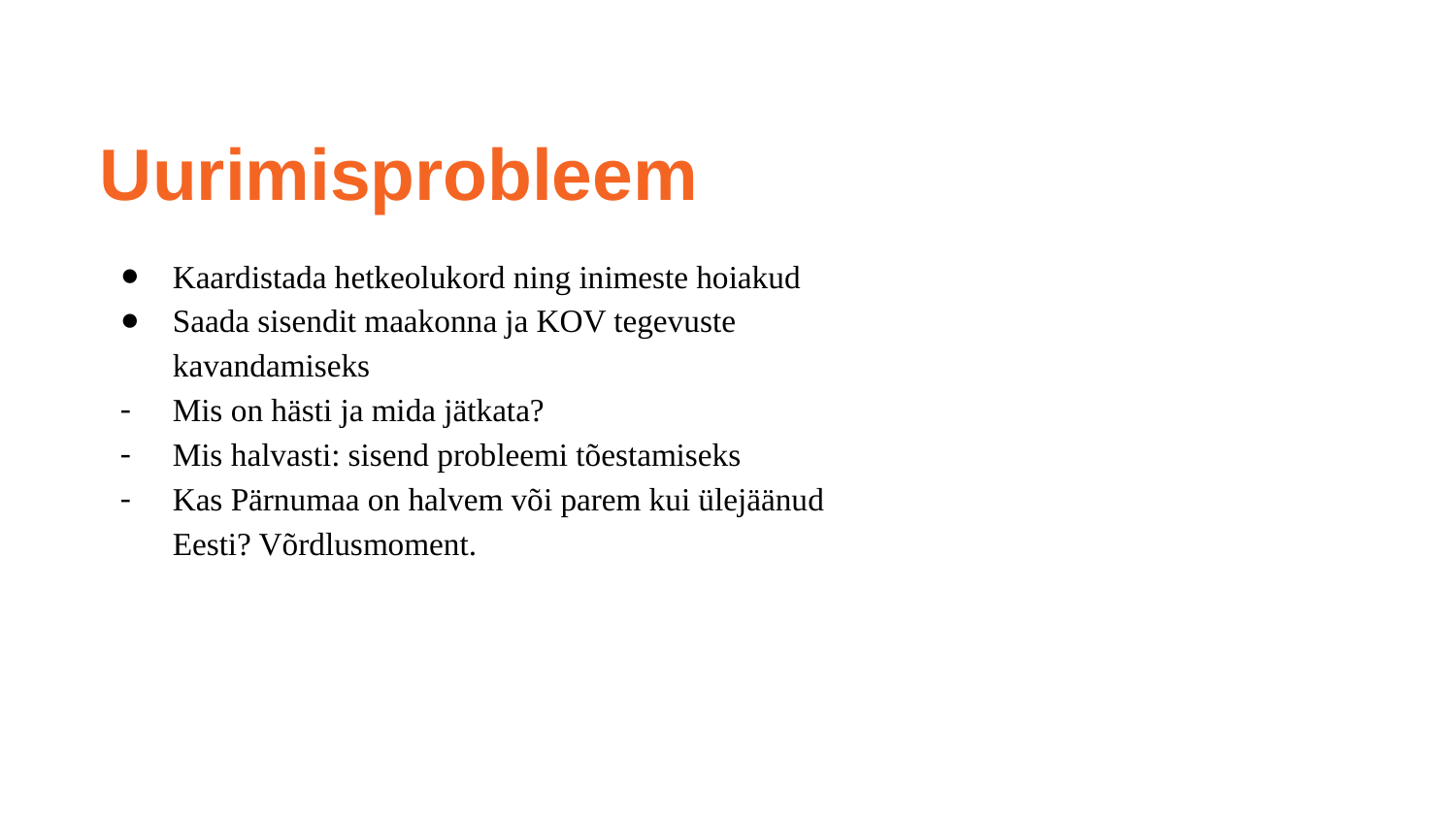

Uurimisprobleem
Kaardistada hetkeolukord ning inimeste hoiakud
Saada sisendit maakonna ja KOV tegevuste kavandamiseks
Mis on hästi ja mida jätkata?
Mis halvasti: sisend probleemi tõestamiseks
Kas Pärnumaa on halvem või parem kui ülejäänud Eesti? Võrdlusmoment.